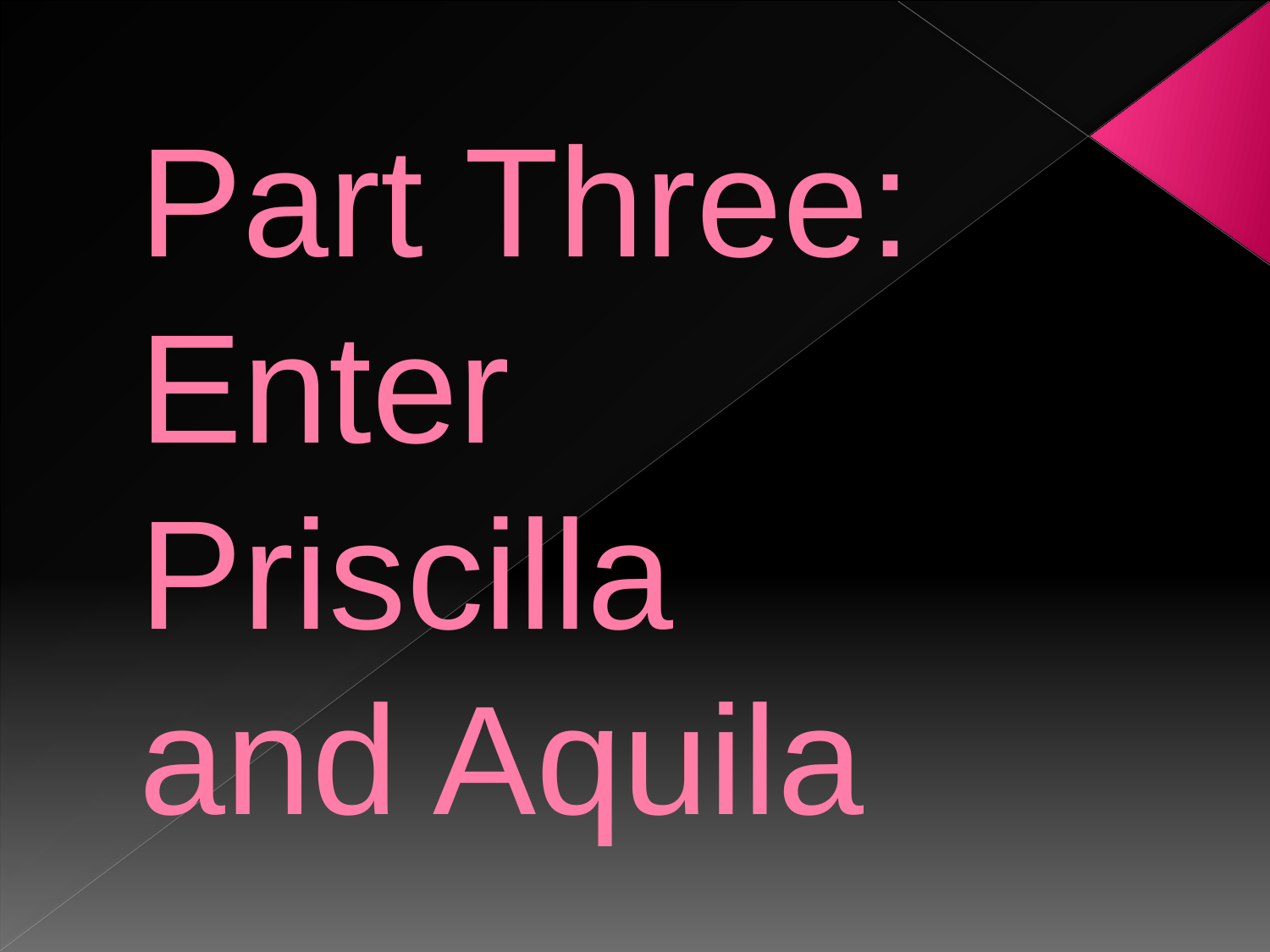

# Part Three: Enter Priscilla and Aquila